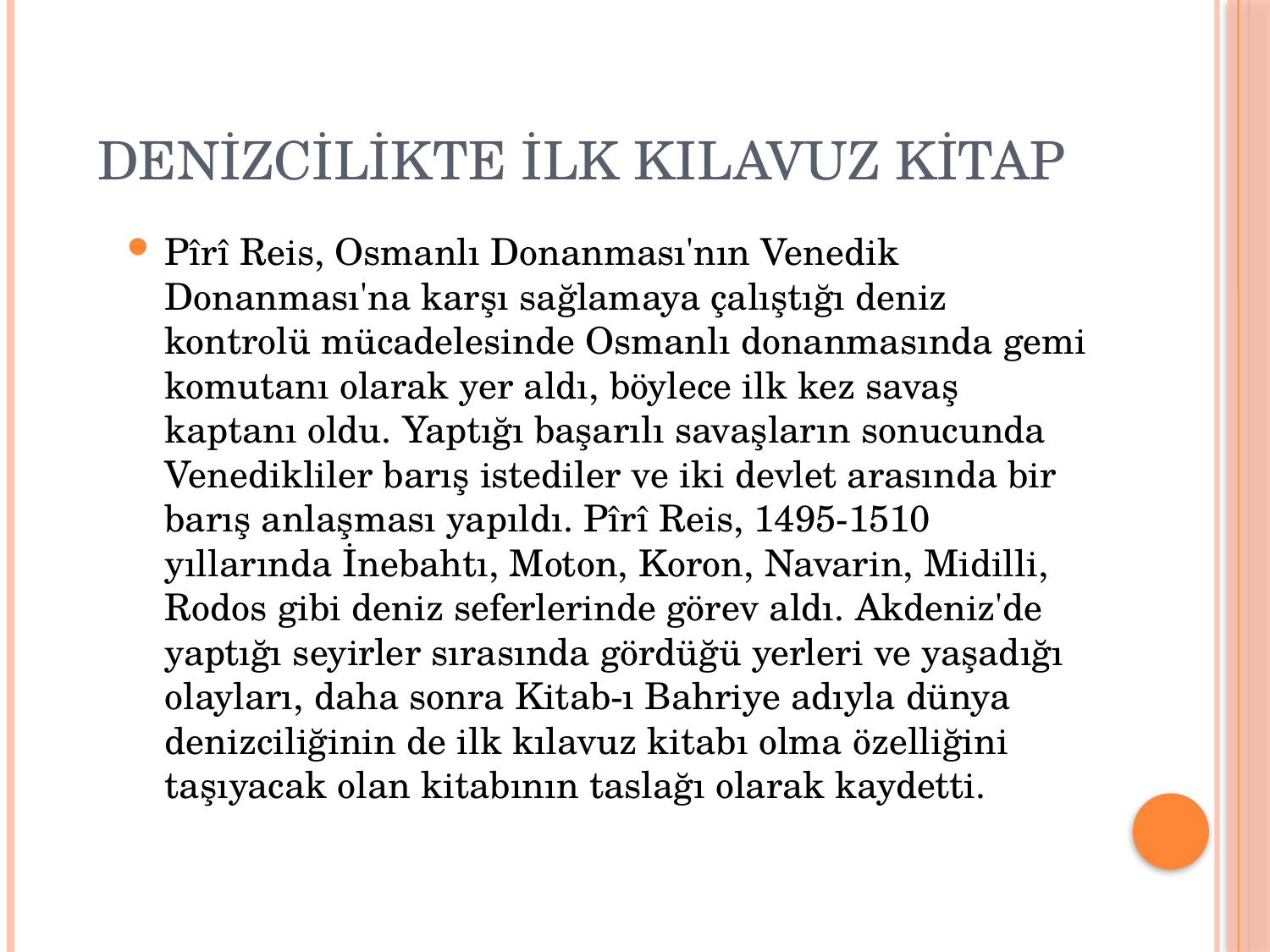

# DENİZCİLİKTE İLK KILAVUZ KİTAP
Pîrî Reis, Osmanlı Donanması'nın Venedik Donanması'na karşı sağlamaya çalıştığı deniz kontrolü mücadelesinde Osmanlı donanmasında gemi komutanı olarak yer aldı, böylece ilk kez savaş kaptanı oldu. Yaptığı başarılı savaşların sonucunda Venedikliler barış istediler ve iki devlet arasında bir barış anlaşması yapıldı. Pîrî Reis, 1495-1510 yıllarında İnebahtı, Moton, Koron, Navarin, Midilli, Rodos gibi deniz seferlerinde görev aldı. Akdeniz'de yaptığı seyirler sırasında gördüğü yerleri ve yaşadığı olayları, daha sonra Kitab-ı Bahriye adıyla dünya denizciliğinin de ilk kılavuz kitabı olma özelliğini taşıyacak olan kitabının taslağı olarak kaydetti.